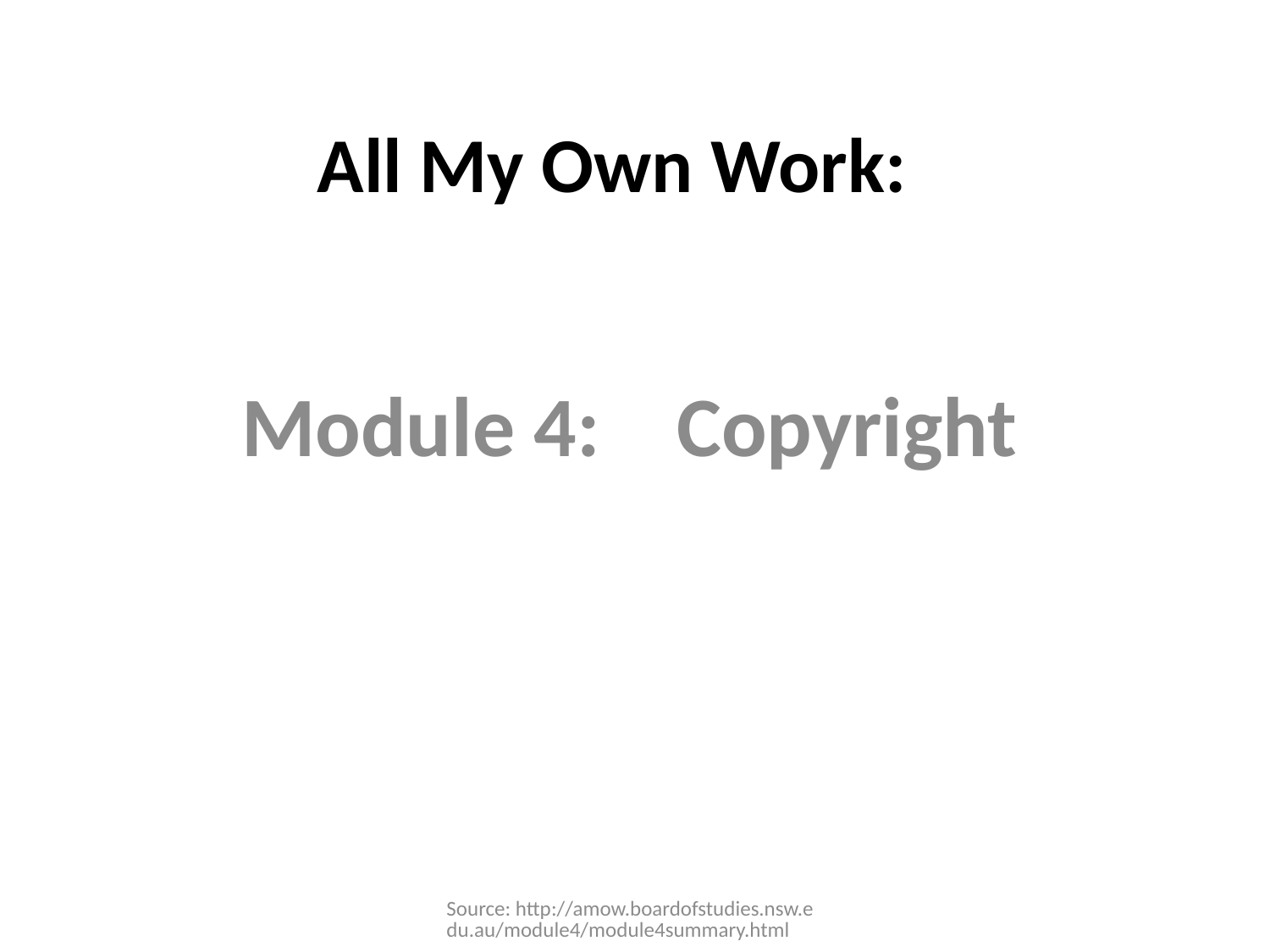

# All My Own Work:
Module 4:    Copyright
Source: http://amow.boardofstudies.nsw.edu.au/module4/module4summary.html